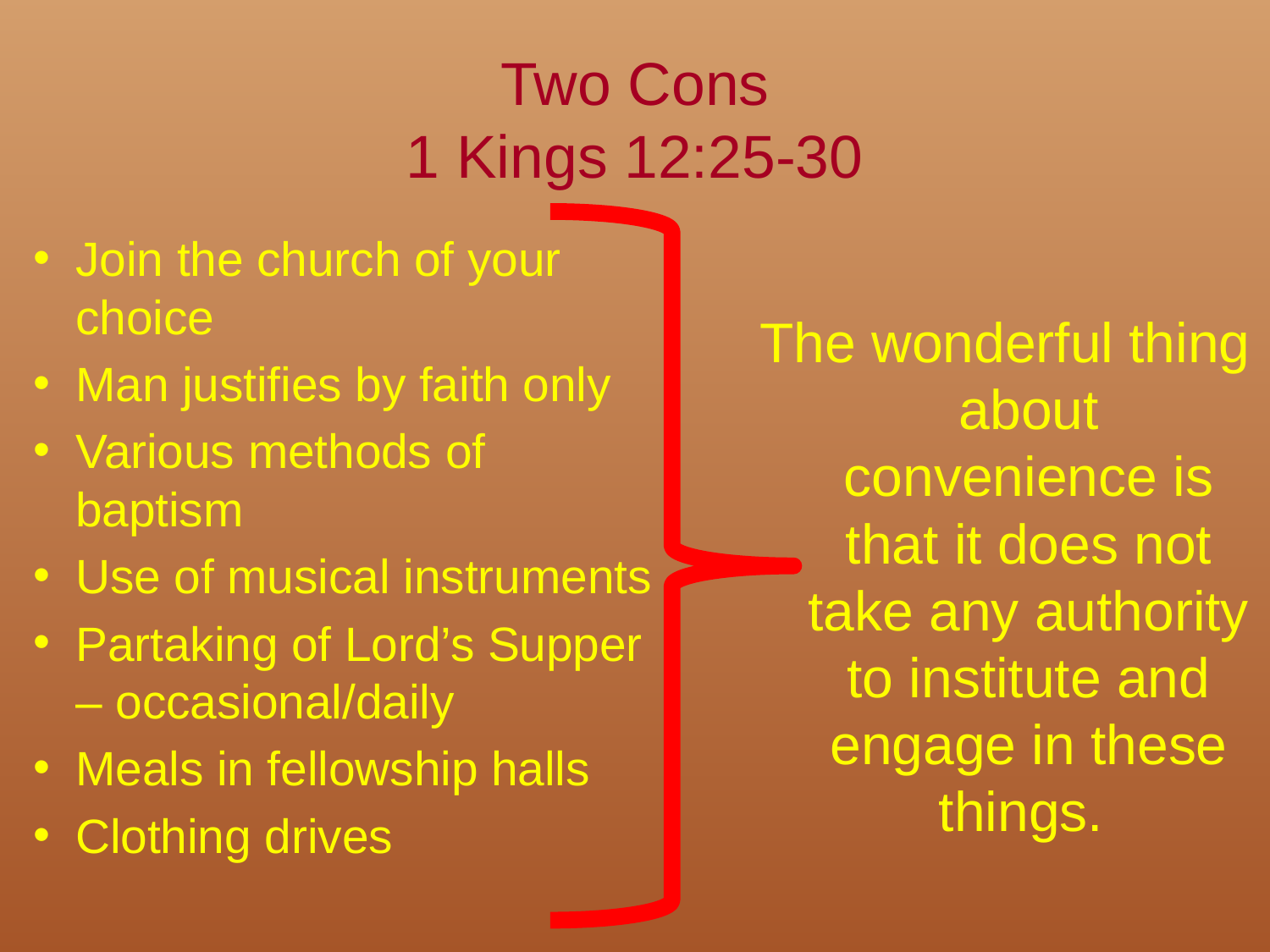

# Two Cons 1 Kings 12:25-30

Join the church of your choice
Man justifies by faith only
Various methods of baptism
Use of musical instruments
Partaking of Lord’s Supper – occasional/daily
Meals in fellowship halls
Clothing drives

The wonderful thing about convenience is that it does not take any authority to institute and engage in these things.